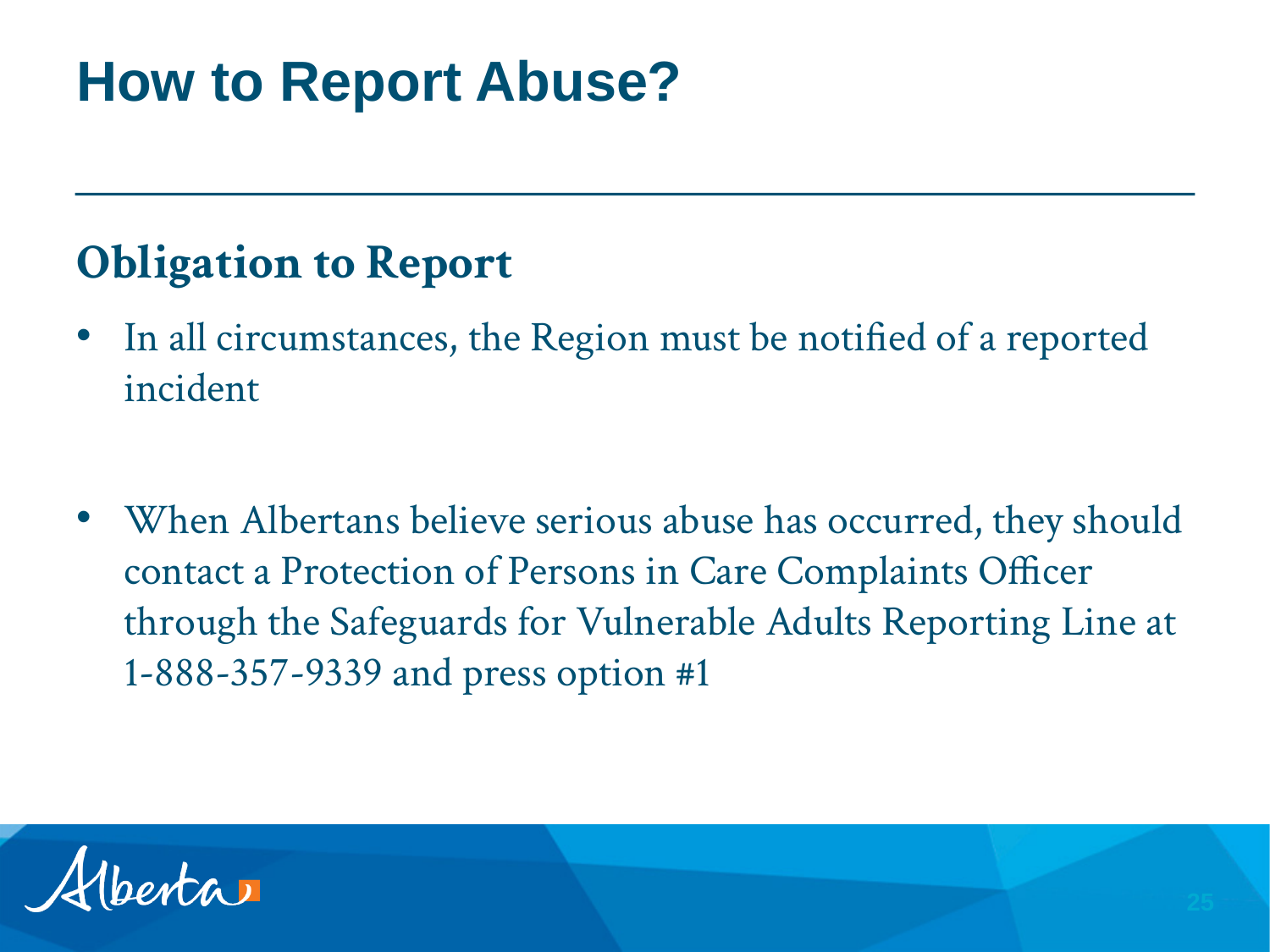

# How to Report Abuse?
Obligation to Report
In all circumstances, the Region must be notified of a reported incident

When Albertans believe serious abuse has occurred, they should contact a Protection of Persons in Care Complaints Officer through the Safeguards for Vulnerable Adults Reporting Line at 1-888-357-9339 and press option #1
25